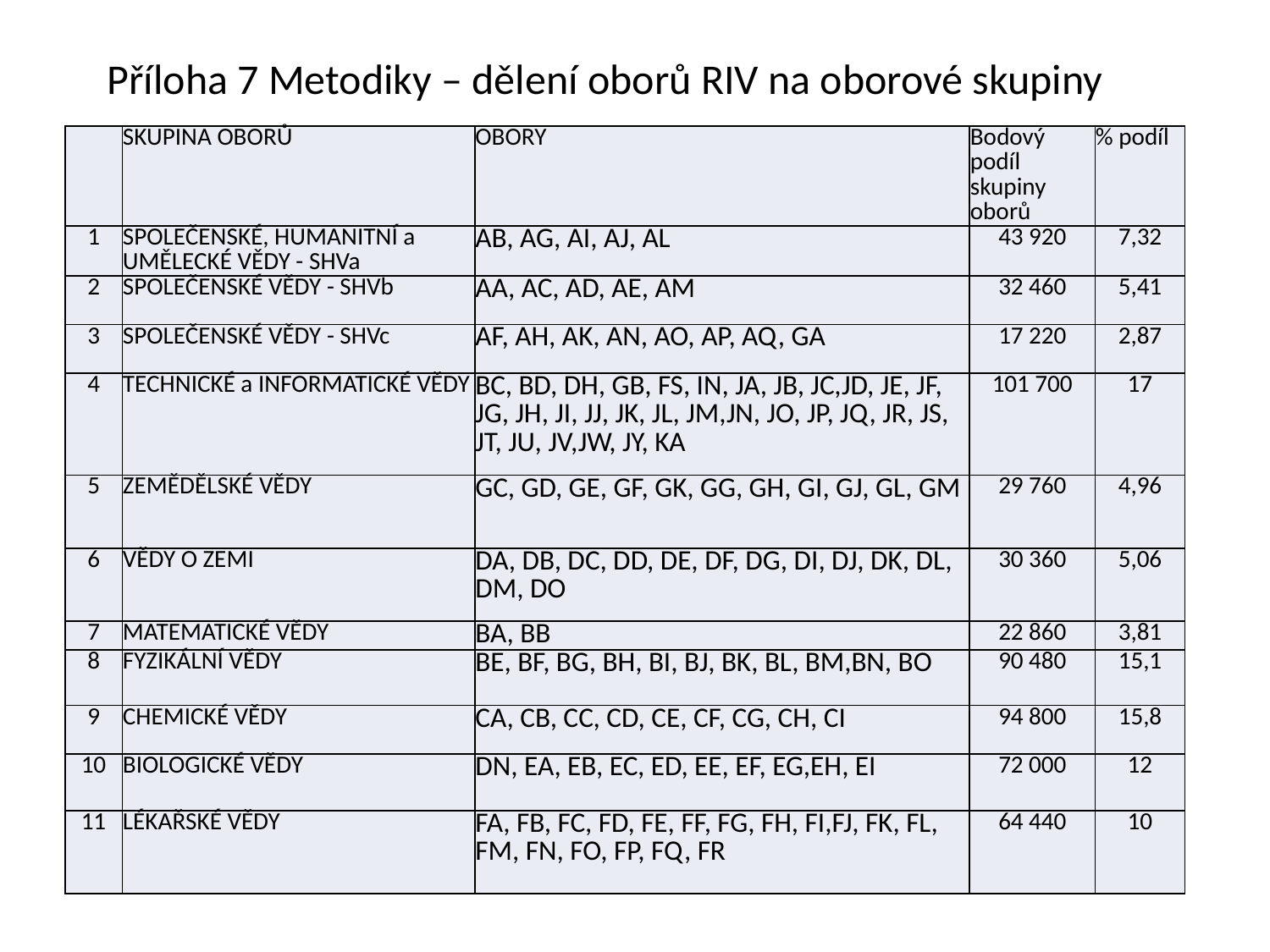

Příloha 7 Metodiky – dělení oborů RIV na oborové skupiny
|  | SKUPINA OBORŮ | OBORY | Bodový podíl skupiny oborů | % podíl |
| --- | --- | --- | --- | --- |
| 1 | SPOLEČENSKÉ, HUMANITNÍ a UMĚLECKÉ VĚDY - SHVa | AB, AG, AI, AJ, AL | 43 920 | 7,32 |
| 2 | SPOLEČENSKÉ VĚDY - SHVb | AA, AC, AD, AE, AM | 32 460 | 5,41 |
| 3 | SPOLEČENSKÉ VĚDY - SHVc | AF, AH, AK, AN, AO, AP, AQ, GA | 17 220 | 2,87 |
| 4 | TECHNICKÉ a INFORMATICKÉ VĚDY | BC, BD, DH, GB, FS, IN, JA, JB, JC,JD, JE, JF, JG, JH, JI, JJ, JK, JL, JM,JN, JO, JP, JQ, JR, JS, JT, JU, JV,JW, JY, KA | 101 700 | 17 |
| 5 | ZEMĚDĚLSKÉ VĚDY | GC, GD, GE, GF, GK, GG, GH, GI, GJ, GL, GM | 29 760 | 4,96 |
| 6 | VĚDY O ZEMI | DA, DB, DC, DD, DE, DF, DG, DI, DJ, DK, DL, DM, DO | 30 360 | 5,06 |
| 7 | MATEMATICKÉ VĚDY | BA, BB | 22 860 | 3,81 |
| 8 | FYZIKÁLNÍ VĚDY | BE, BF, BG, BH, BI, BJ, BK, BL, BM,BN, BO | 90 480 | 15,1 |
| 9 | CHEMICKÉ VĚDY | CA, CB, CC, CD, CE, CF, CG, CH, CI | 94 800 | 15,8 |
| 10 | BIOLOGICKÉ VĚDY | DN, EA, EB, EC, ED, EE, EF, EG,EH, EI | 72 000 | 12 |
| 11 | LÉKAŘSKÉ VĚDY | FA, FB, FC, FD, FE, FF, FG, FH, FI,FJ, FK, FL, FM, FN, FO, FP, FQ, FR | 64 440 | 10 |